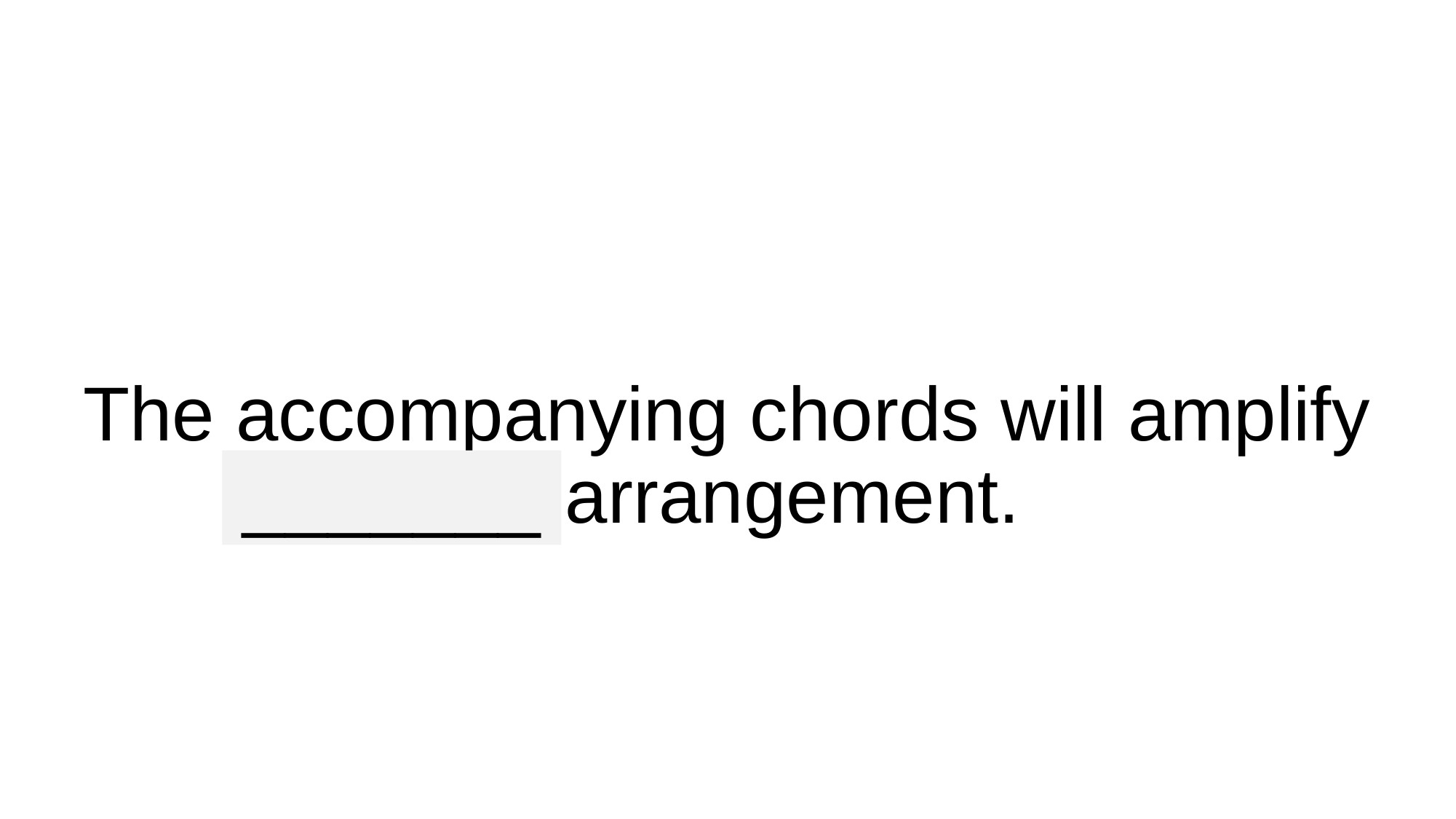

# The accompanying chords will amplify our arrangement.
_______